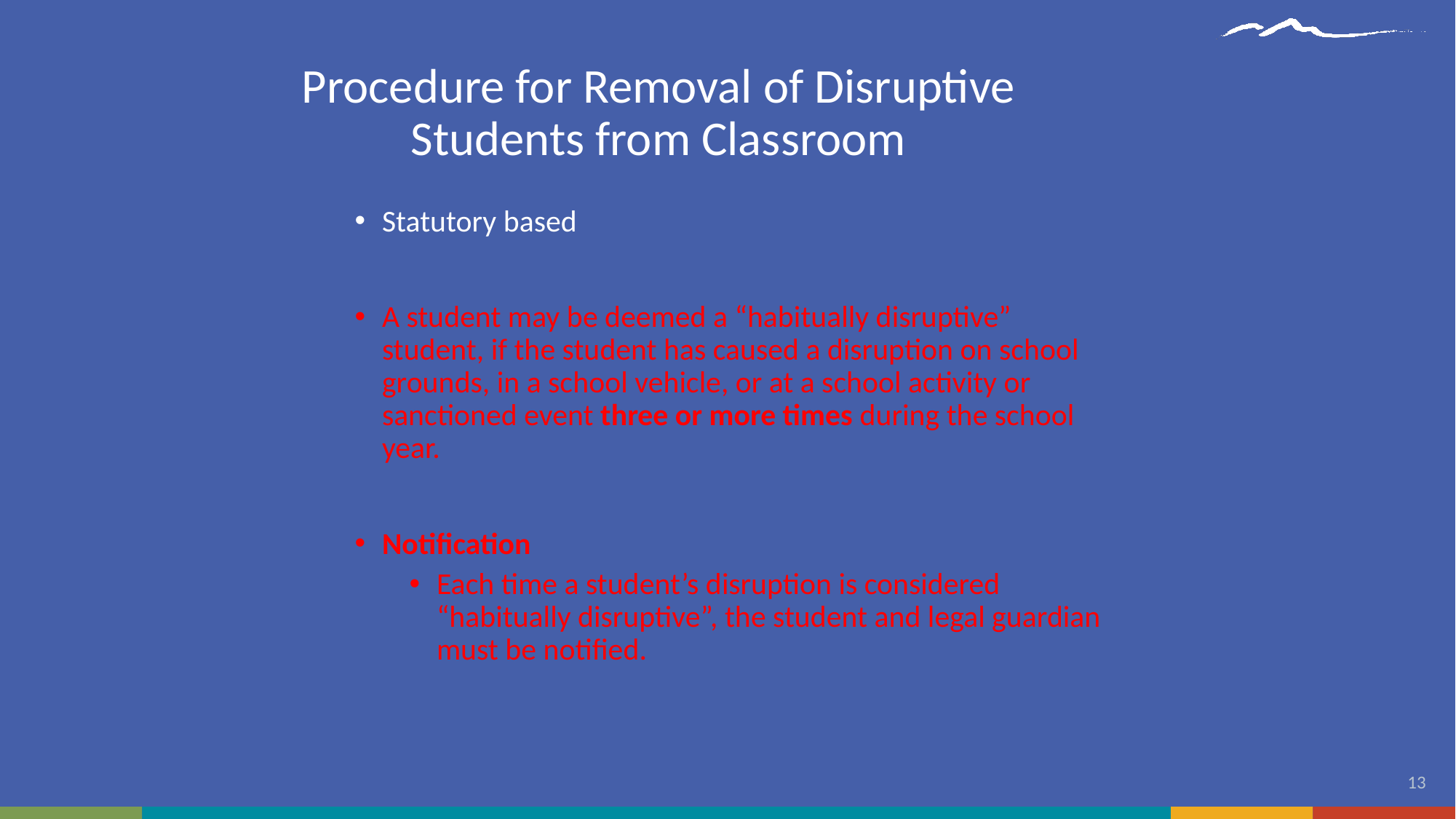

Procedure for Removal of Disruptive Students from Classroom
Statutory based

A student may be deemed a “habitually disruptive” student, if the student has caused a disruption on school grounds, in a school vehicle, or at a school activity or sanctioned event three or more times during the school year.

Notification
Each time a student’s disruption is considered “habitually disruptive”, the student and legal guardian must be notified.

13